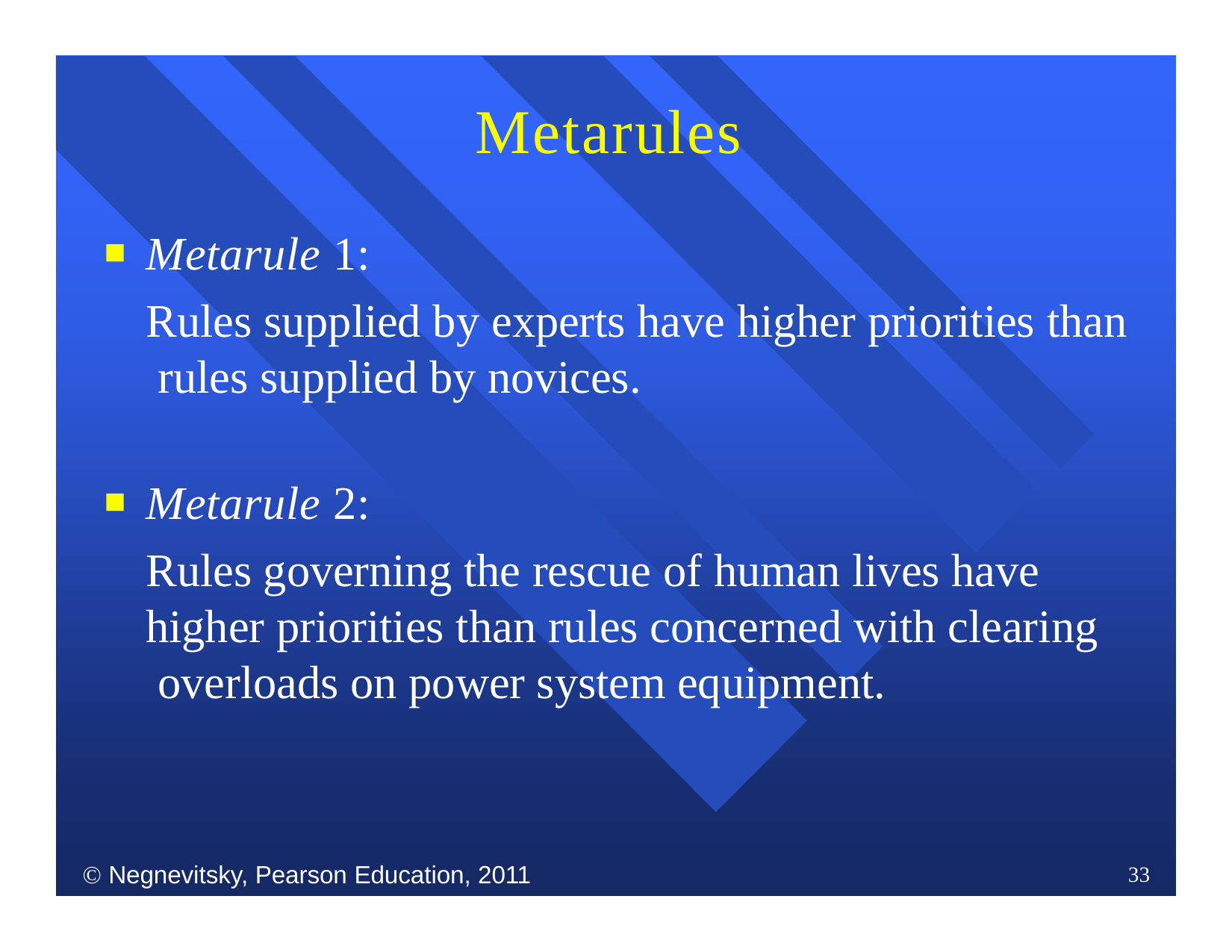

# Metarules
Metarule 1:
Rules supplied by experts have higher priorities than  rules supplied by novices.

Metarule 2:
Rules governing the rescue of human lives have  higher priorities than rules concerned with clearing  overloads on power system equipment.
© Negnevitsky, Pearson Education, 2011
33